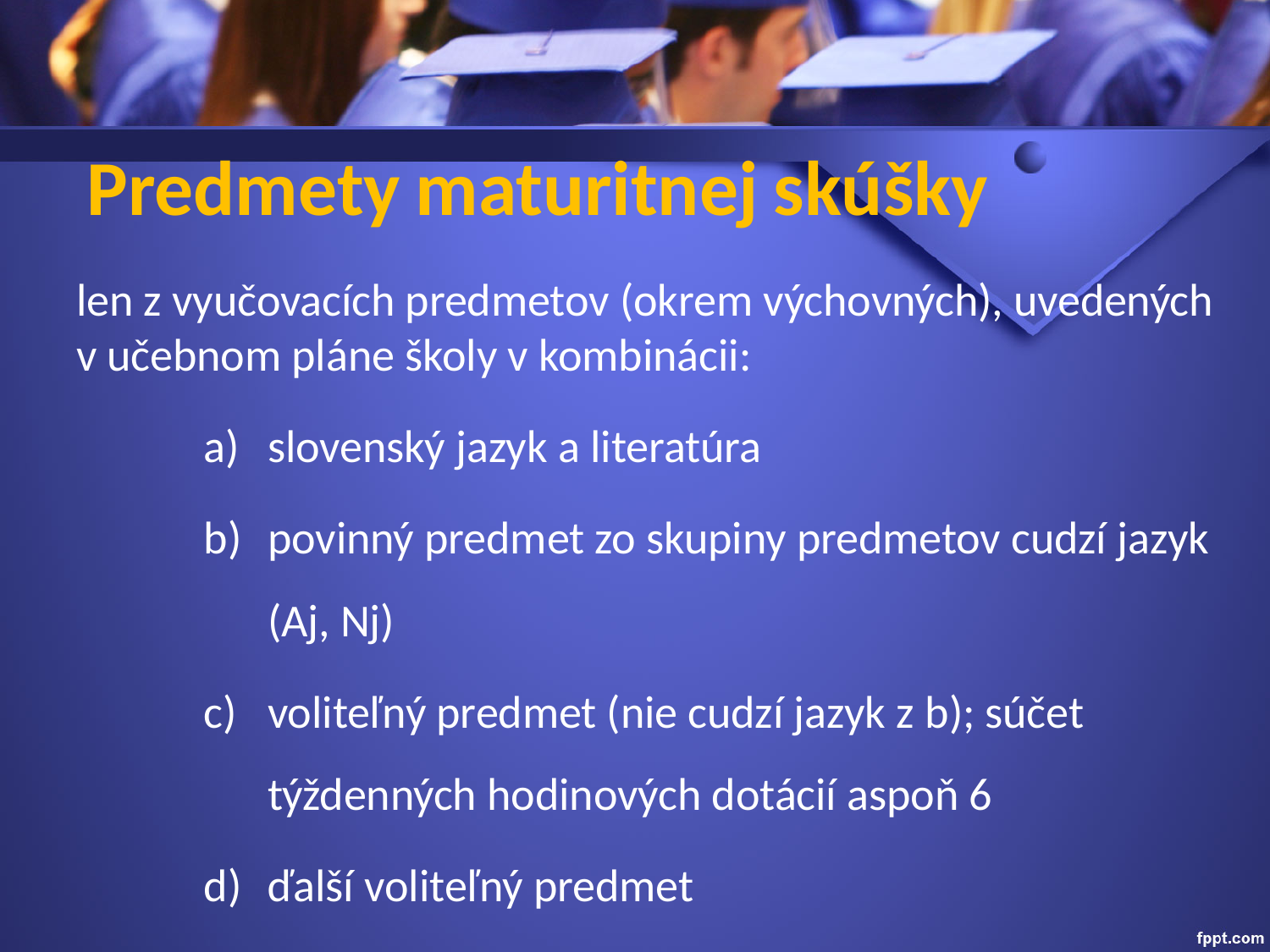

# Predmety maturitnej skúšky
len z vyučovacích predmetov (okrem výchovných), uvedených v učebnom pláne školy v kombinácii:
slovenský jazyk a literatúra
povinný predmet zo skupiny predmetov cudzí jazyk (Aj, Nj)
voliteľný predmet (nie cudzí jazyk z b); súčet týždenných hodinových dotácií aspoň 6
ďalší voliteľný predmet